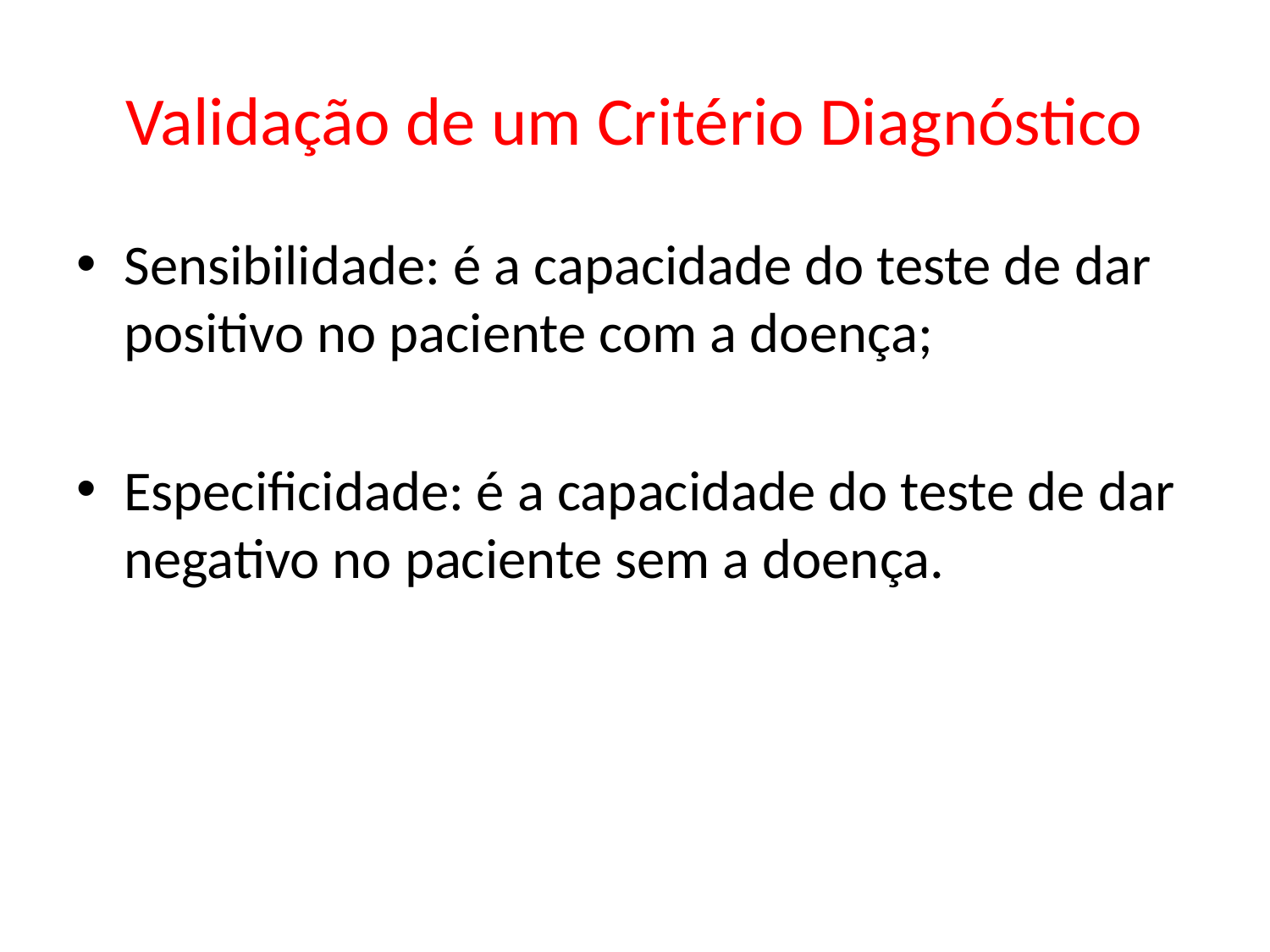

# Validação de um Critério Diagnóstico
Sensibilidade: é a capacidade do teste de dar positivo no paciente com a doença;

Especificidade: é a capacidade do teste de dar negativo no paciente sem a doença.